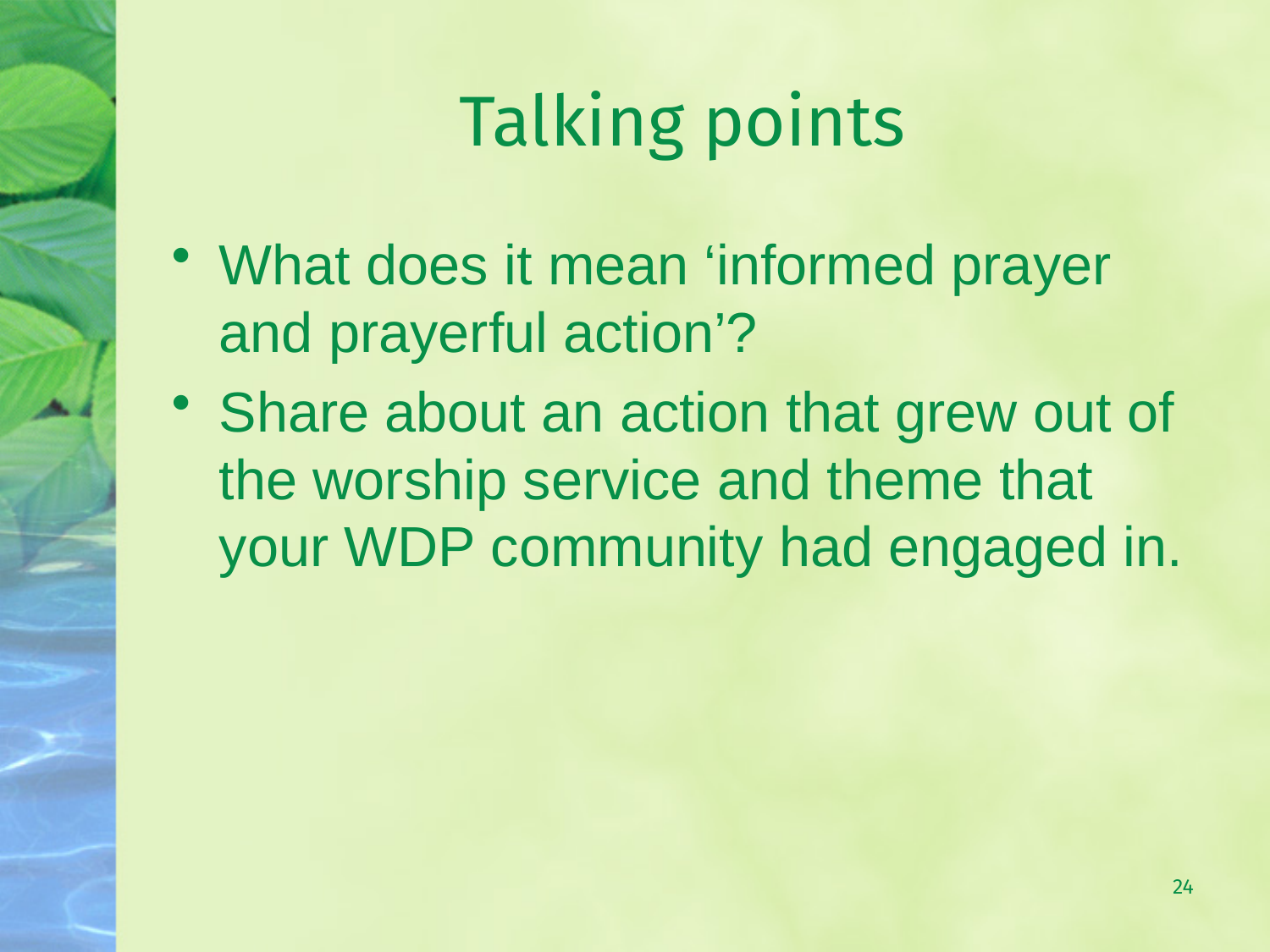

# Talking points
What does it mean ‘informed prayer and prayerful action’?
Share about an action that grew out of the worship service and theme that your WDP community had engaged in.

24